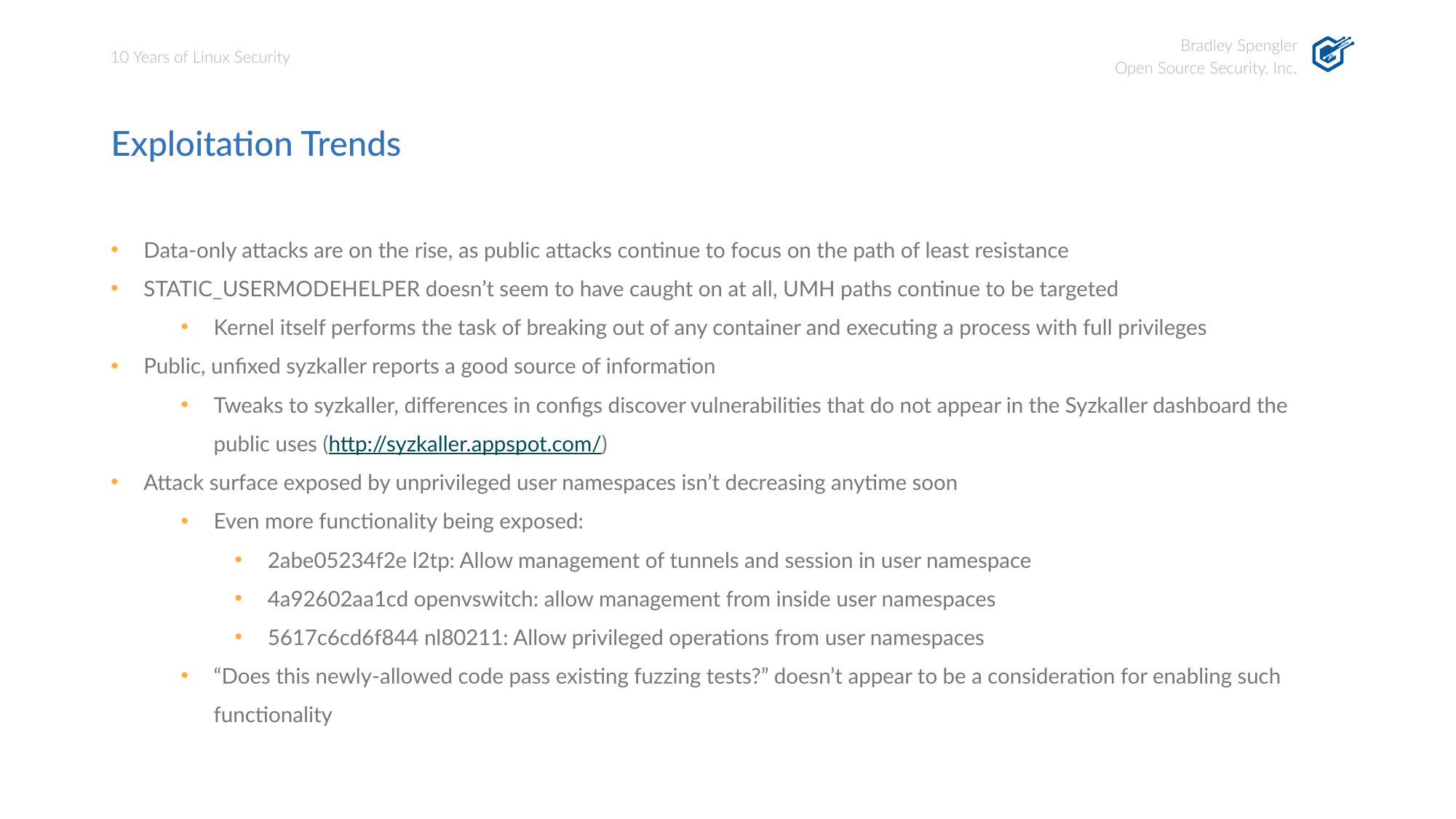

# Exploitation Trends
Data-only attacks are on the rise, as public attacks continue to focus on the path of least resistance
STATIC_USERMODEHELPER doesn’t seem to have caught on at all, UMH paths continue to be targeted
Kernel itself performs the task of breaking out of any container and executing a process with full privileges
Public, unfixed syzkaller reports a good source of information
Tweaks to syzkaller, differences in configs discover vulnerabilities that do not appear in the Syzkaller dashboard the public uses (http://syzkaller.appspot.com/)
Attack surface exposed by unprivileged user namespaces isn’t decreasing anytime soon
Even more functionality being exposed:
2abe05234f2e l2tp: Allow management of tunnels and session in user namespace
4a92602aa1cd openvswitch: allow management from inside user namespaces
5617c6cd6f844 nl80211: Allow privileged operations from user namespaces
“Does this newly-allowed code pass existing fuzzing tests?” doesn’t appear to be a consideration for enabling such functionality